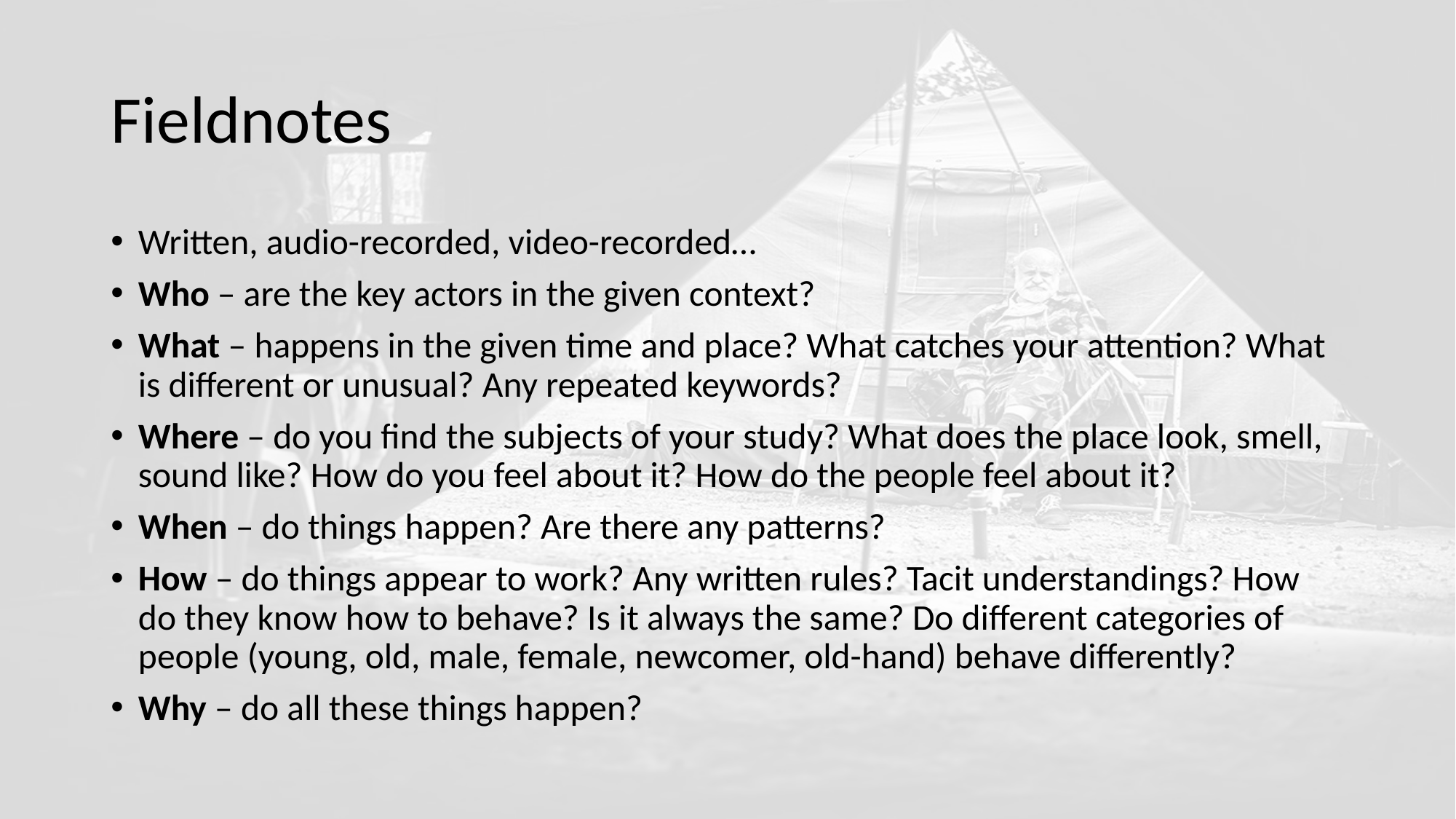

# Fieldnotes
Written, audio-recorded, video-recorded…
Who – are the key actors in the given context?
What – happens in the given time and place? What catches your attention? What is different or unusual? Any repeated keywords?
Where – do you find the subjects of your study? What does the place look, smell, sound like? How do you feel about it? How do the people feel about it?
When – do things happen? Are there any patterns?
How – do things appear to work? Any written rules? Tacit understandings? How do they know how to behave? Is it always the same? Do different categories of people (young, old, male, female, newcomer, old-hand) behave differently?
Why – do all these things happen?